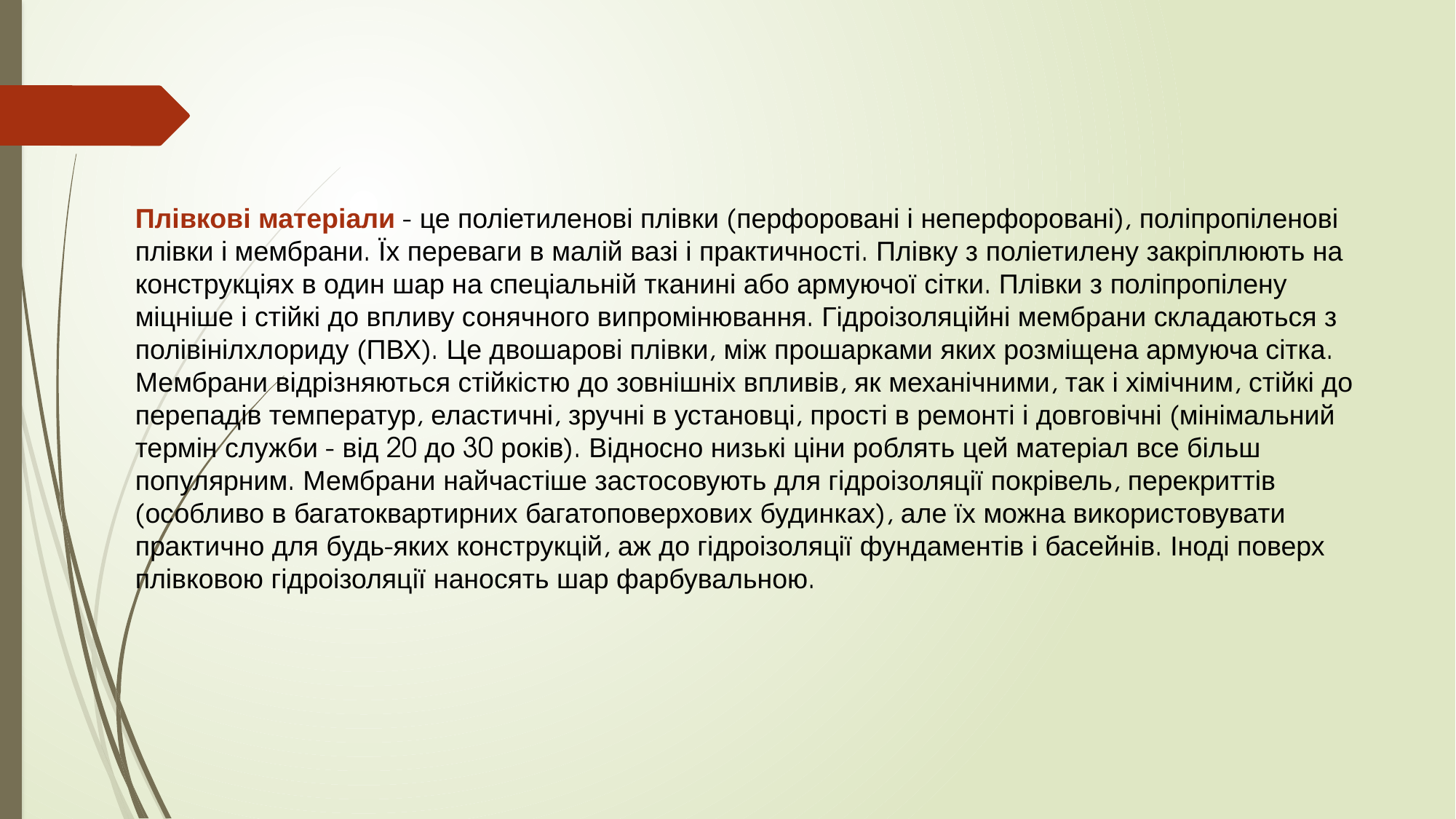

Плівкові матеріали - це поліетиленові плівки (перфоровані і неперфоровані), поліпропіленові плівки і мембрани. Їх переваги в малій вазі і практичності. Плівку з поліетилену закріплюють на конструкціях в один шар на спеціальній тканині або армуючої сітки. Плівки з поліпропілену міцніше і стійкі до впливу сонячного випромінювання. Гідроізоляційні мембрани складаються з полівінілхлориду (ПВХ). Це двошарові плівки, між прошарками яких розміщена армуюча сітка. Мембрани відрізняються стійкістю до зовнішніх впливів, як механічними, так і хімічним, стійкі до перепадів температур, еластичні, зручні в установці, прості в ремонті і довговічні (мінімальний термін служби - від 20 до 30 років). Відносно низькі ціни роблять цей матеріал все більш популярним. Мембрани найчастіше застосовують для гідроізоляції покрівель, перекриттів (особливо в багатоквартирних багатоповерхових будинках), але їх можна використовувати практично для будь-яких конструкцій, аж до гідроізоляції фундаментів і басейнів. Іноді поверх плівковою гідроізоляції наносять шар фарбувальною.